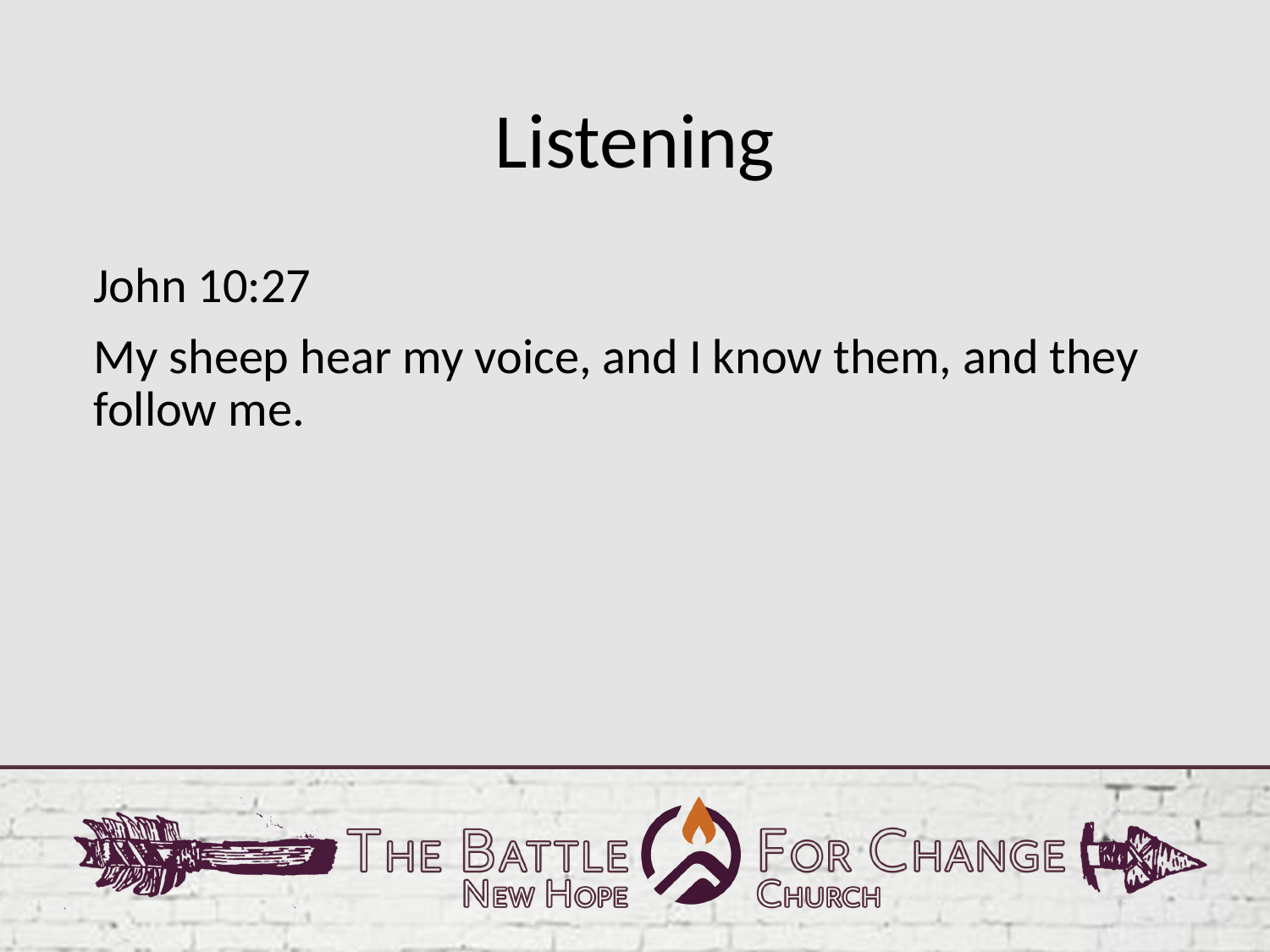

# Listening
John 10:27
My sheep hear my voice, and I know them, and they follow me.